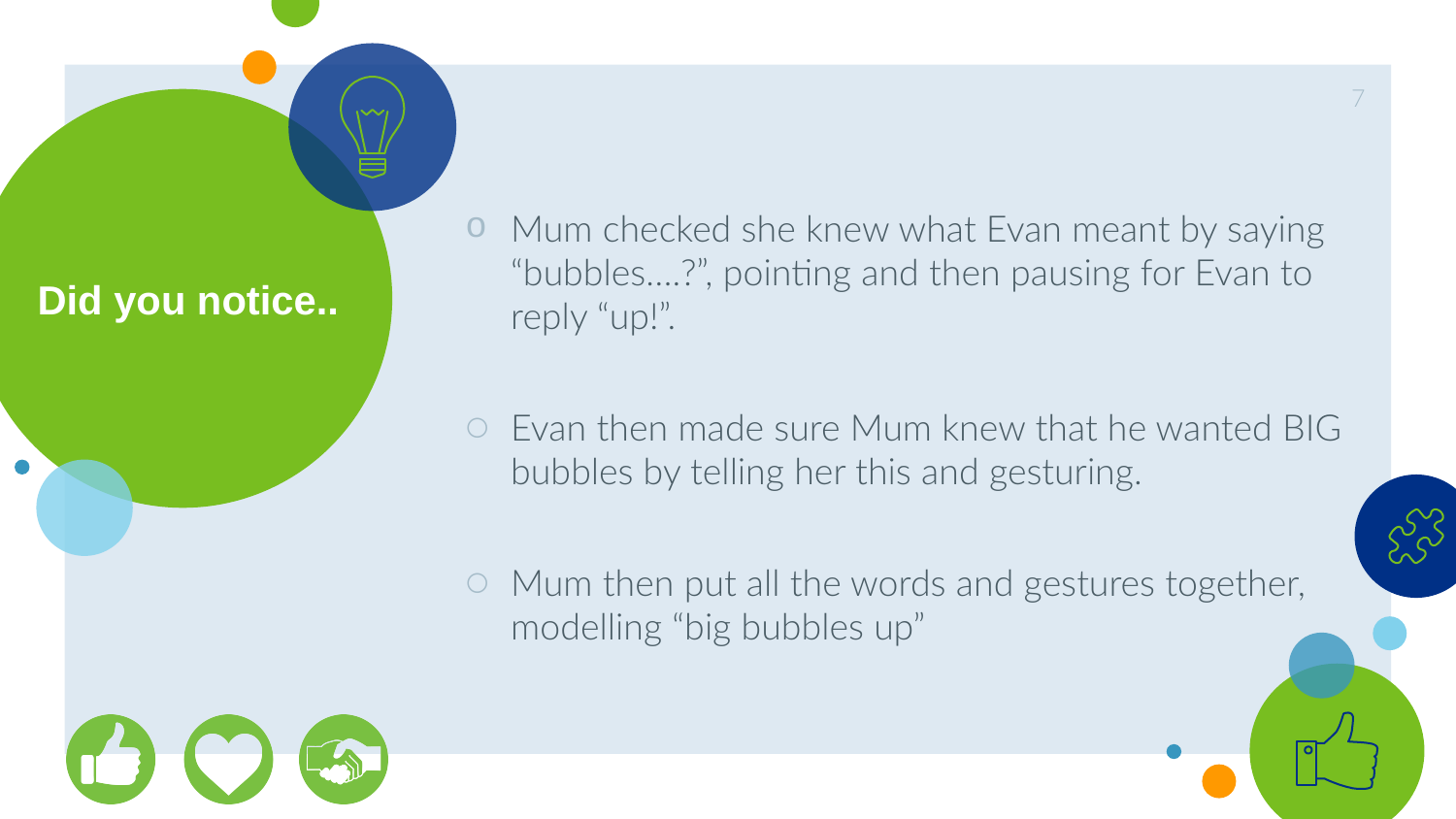

7
# Did you notice..
Mum checked she knew what Evan meant by saying “bubbles….?”, pointing and then pausing for Evan to reply “up!”.

Evan then made sure Mum knew that he wanted BIG bubbles by telling her this and gesturing.

Mum then put all the words and gestures together, modelling “big bubbles up”